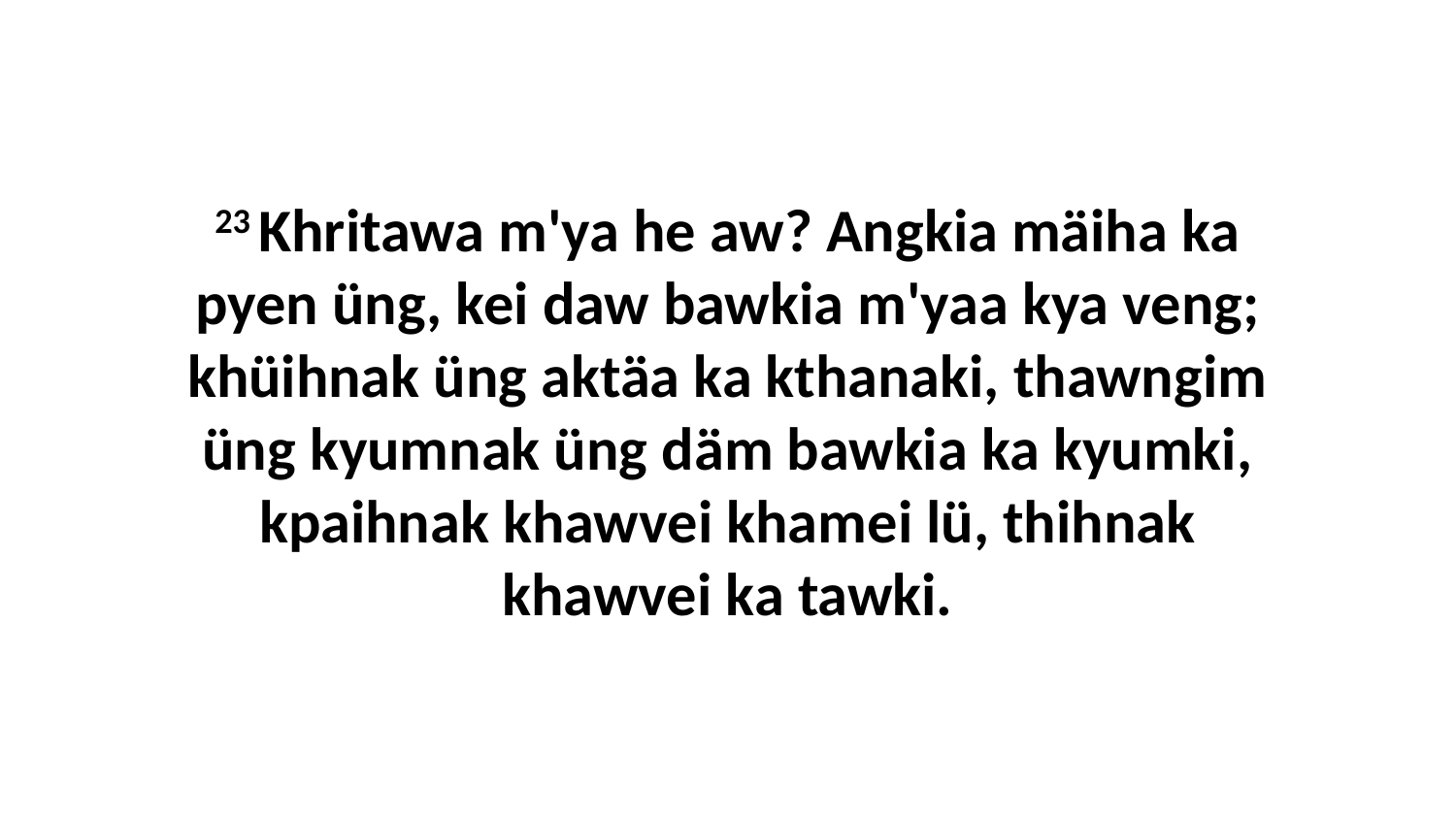

23 Khritawa m'ya he aw? Angkia mäiha ka pyen üng, kei daw bawkia m'yaa kya veng; khüihnak üng aktäa ka kthanaki, thawngim üng kyumnak üng däm bawkia ka kyumki, kpaihnak khawvei khamei lü, thihnak khawvei ka tawki.